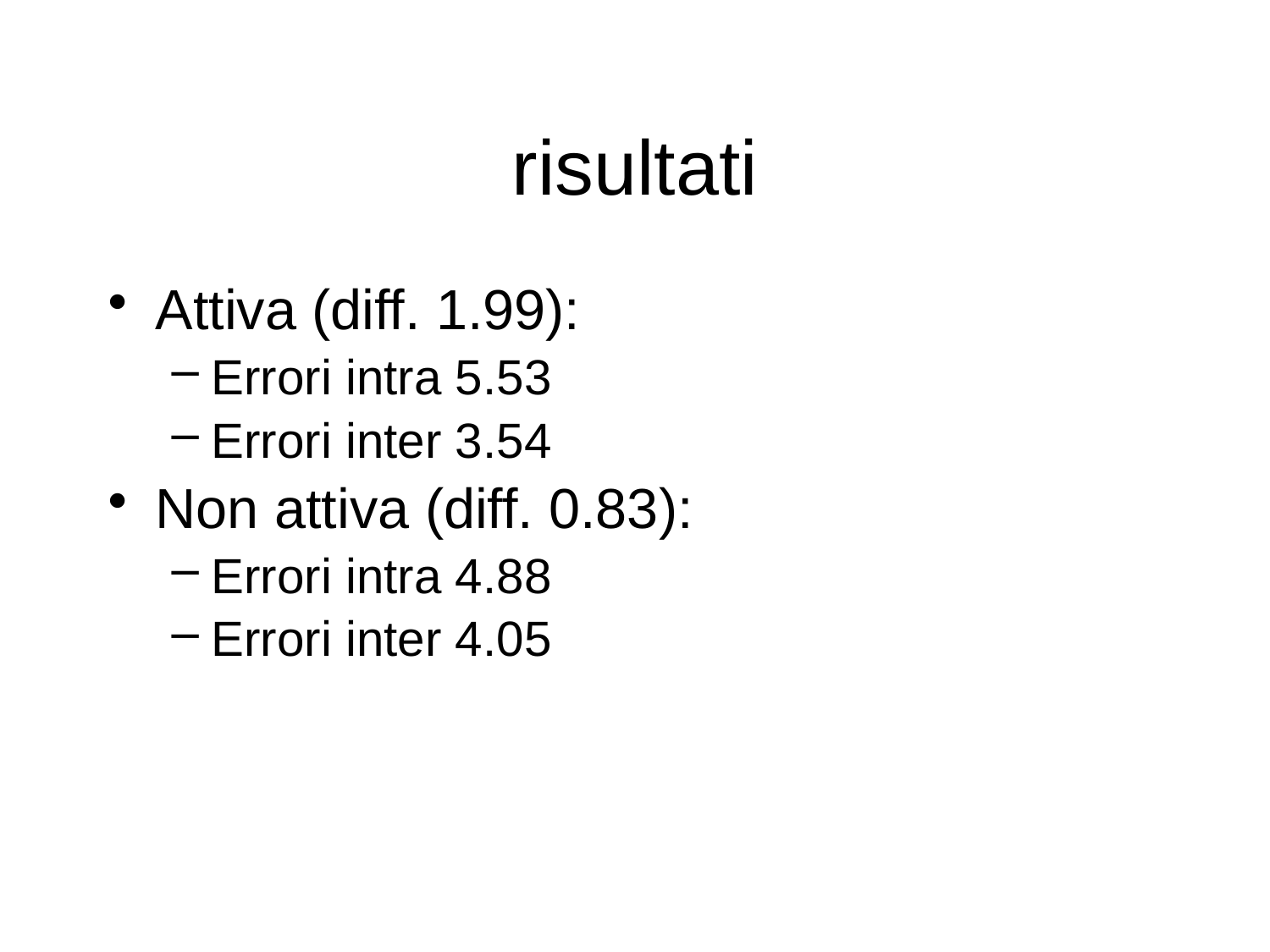

# risultati
Attiva (diff. 1.99):
Errori intra 5.53
Errori inter 3.54
Non attiva (diff. 0.83):
Errori intra 4.88
Errori inter 4.05